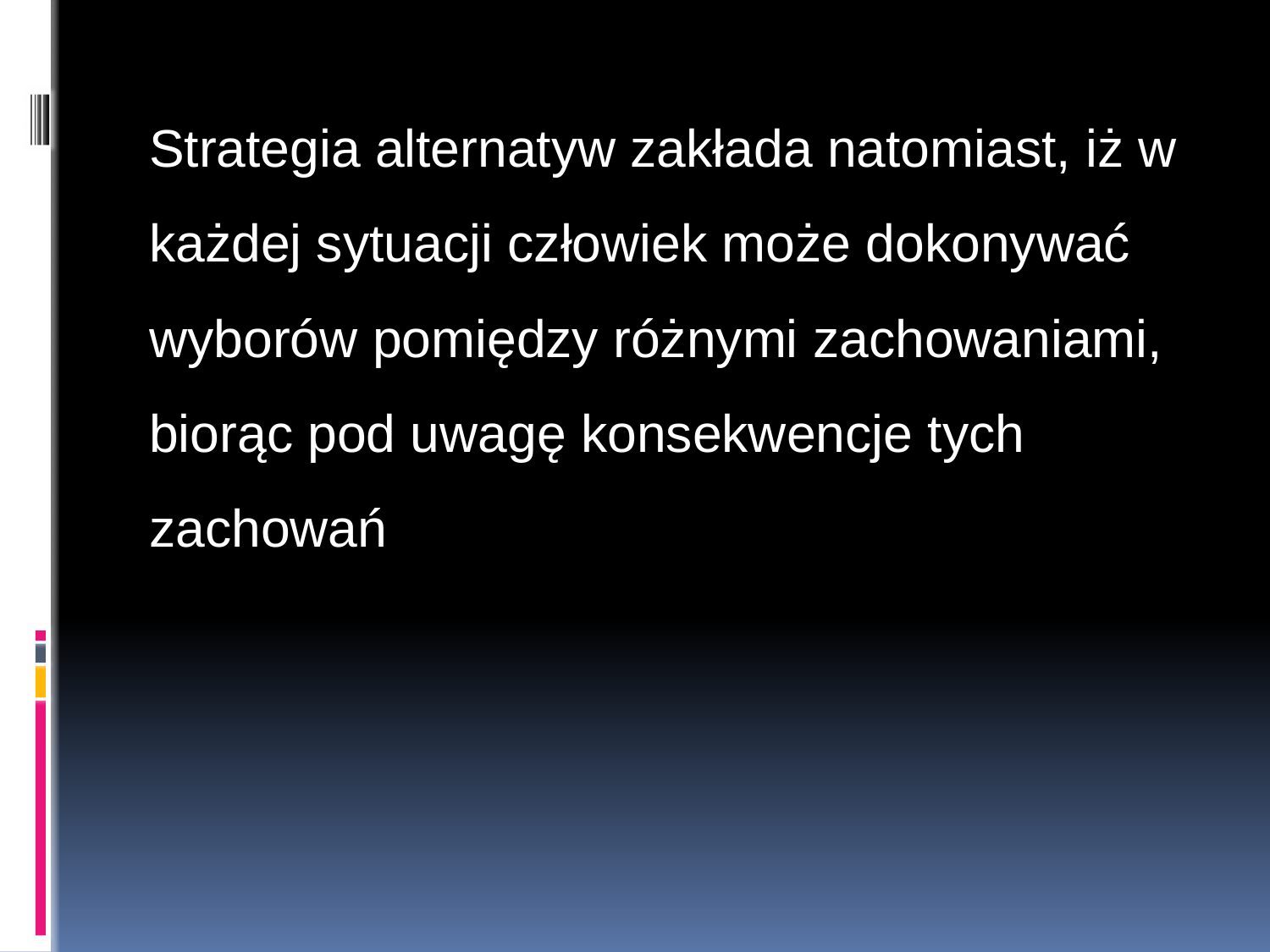

Strategia alternatyw zakłada natomiast, iż w każdej sytuacji człowiek może dokonywać wybo­rów pomiędzy różnymi zachowaniami, biorąc pod uwagę konsekwencje tych zachowań